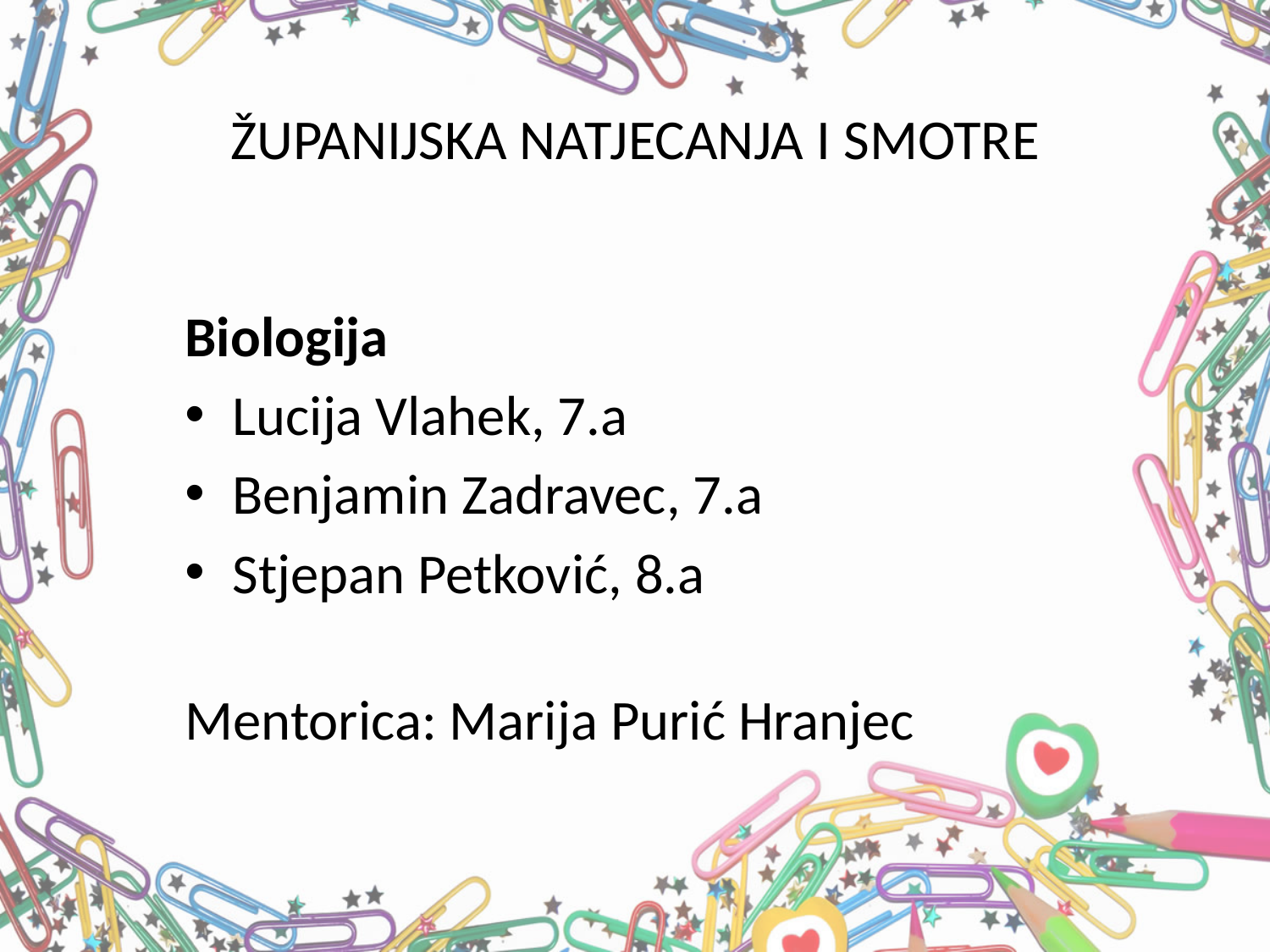

# ŽUPANIJSKA NATJECANJA I SMOTRE
Biologija
Lucija Vlahek, 7.a
Benjamin Zadravec, 7.a
Stjepan Petković, 8.a
Mentorica: Marija Purić Hranjec